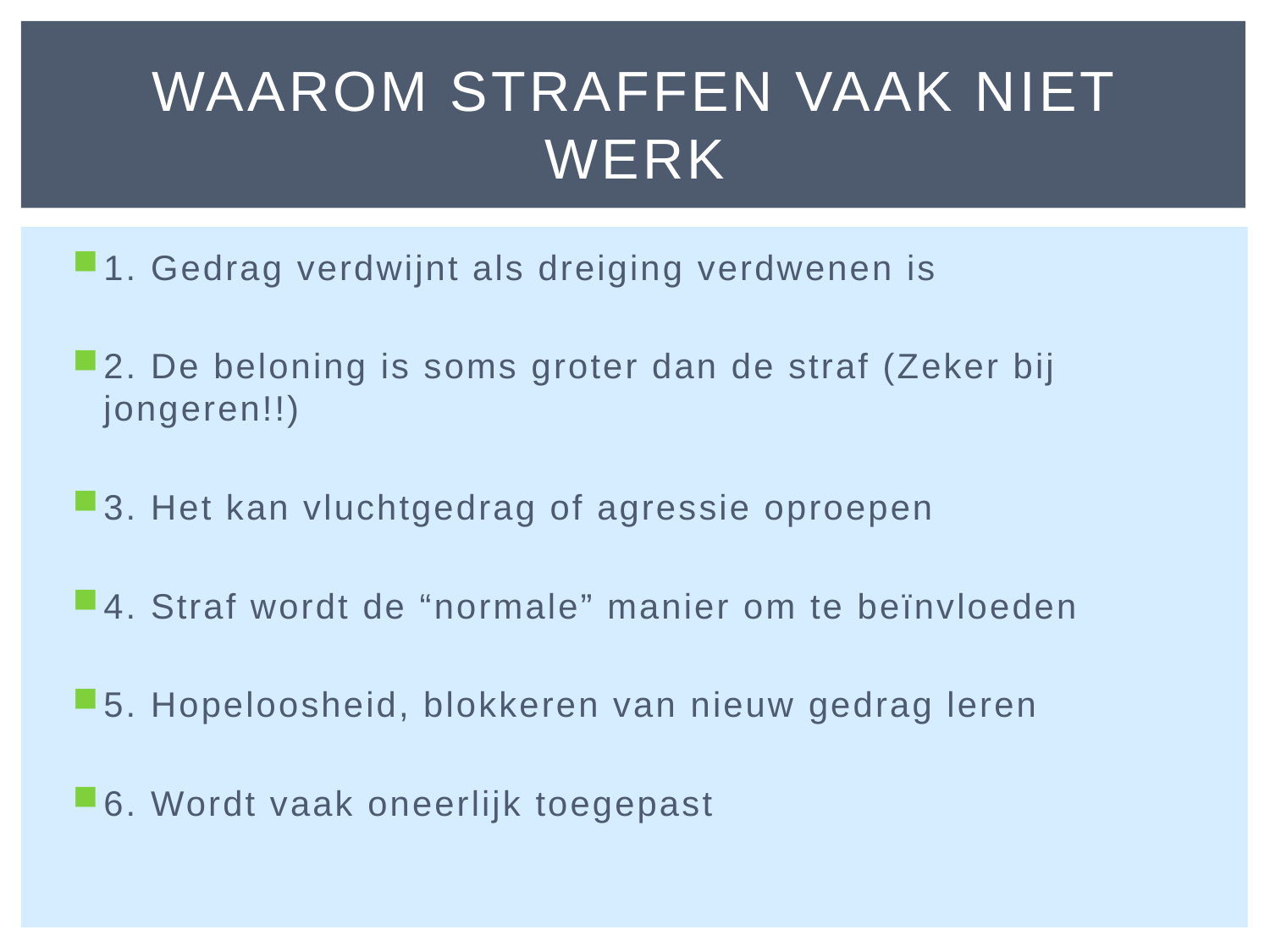

# Waarom straffen vaak niet werk
1. Gedrag verdwijnt als dreiging verdwenen is

2. De beloning is soms groter dan de straf (Zeker bij jongeren!!)

3. Het kan vluchtgedrag of agressie oproepen

4. Straf wordt de “normale” manier om te beïnvloeden

5. Hopeloosheid, blokkeren van nieuw gedrag leren

6. Wordt vaak oneerlijk toegepast